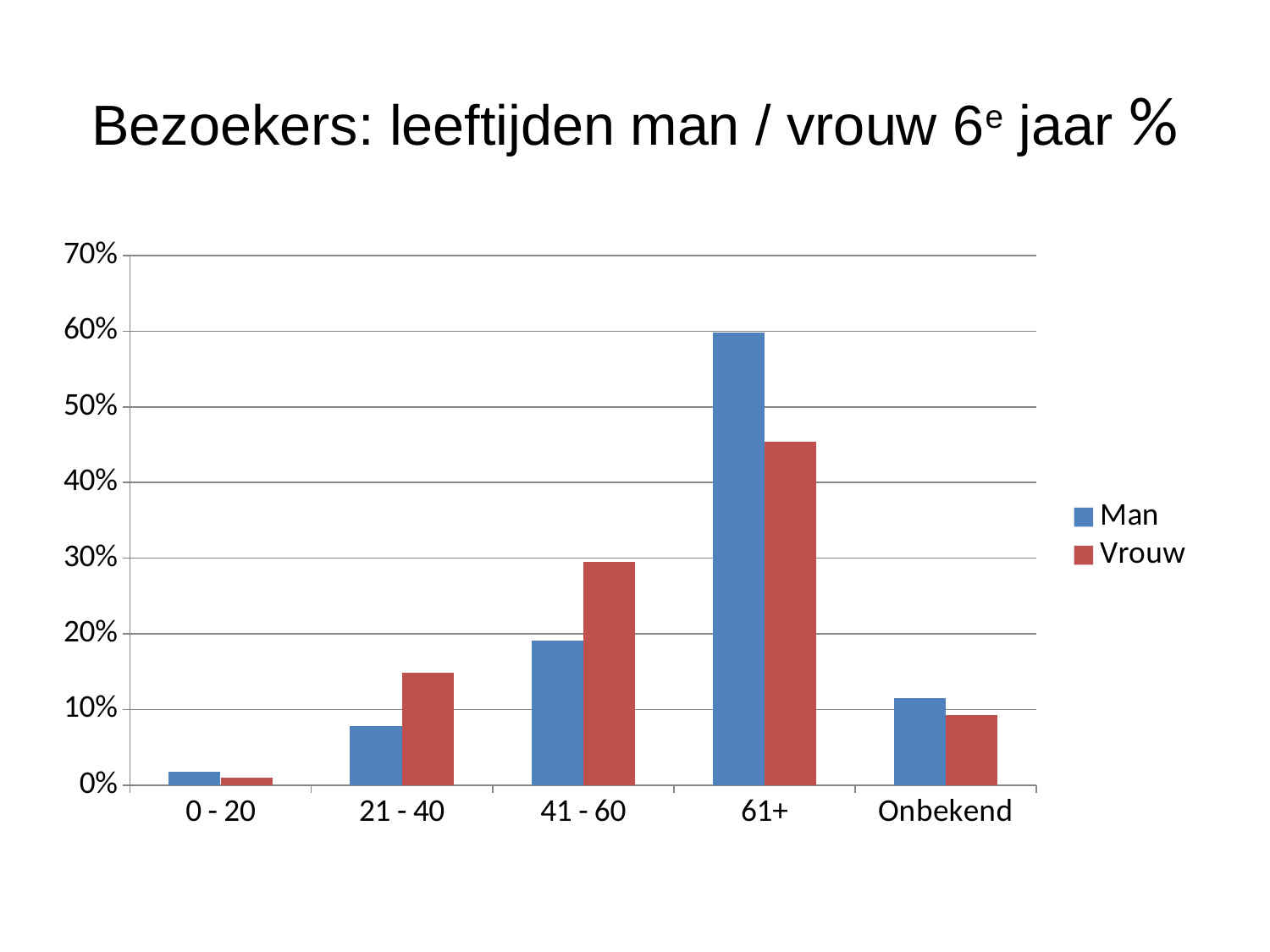

# Bezoekers: leeftijden man / vrouw 6e jaar %

### Chart

| Category | Man | Vrouw |
|---|---|---|
| 0 - 20 | 0.017628205128205128 | 0.009814612868047983 |
| 21 - 40 | 0.07852564102564102 | 0.14830970556161396 |
| 41 - 60 | 0.1907051282051282 | 0.2955288985823337 |
| 61+ | 0.5977564102564102 | 0.4536532170119956 |
| Onbekend | 0.11538461538461539 | 0.09269356597600872 |